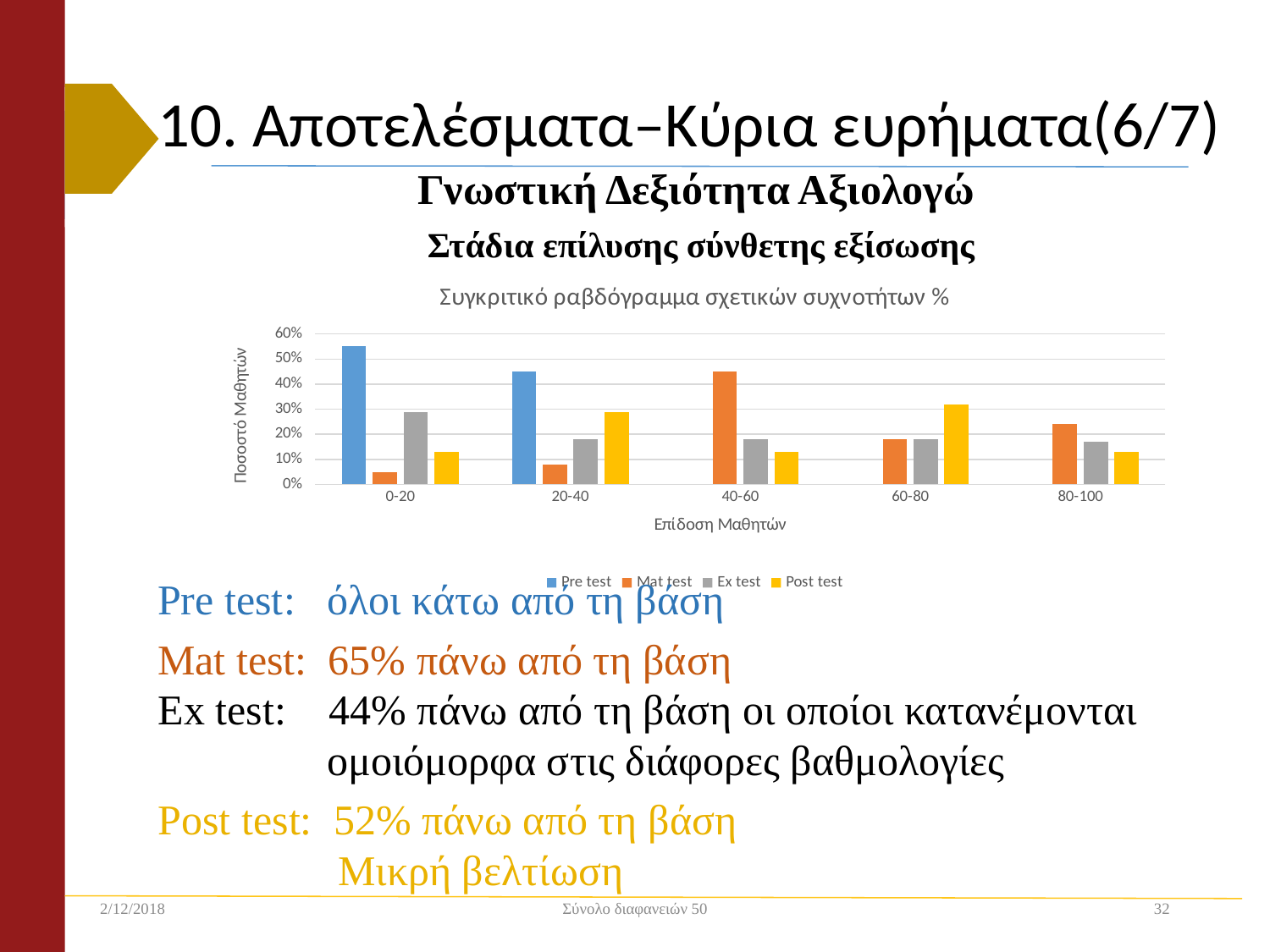

# 10. Αποτελέσματα–Κύρια ευρήματα(6/7)
Γνωστική Δεξιότητα Αξιολογώ
Στάδια επίλυσης σύνθετης εξίσωσης

### Chart: Συγκριτικό ραβδόγραμμα σχετικών συχνοτήτων %

| Category | Pre test | Mat test | Ex test | Post test |
|---|---|---|---|---|
| 0-20 | 0.55 | 0.05 | 0.29 | 0.13 |
| 20-40 | 0.45 | 0.08 | 0.18 | 0.29 |
| 40-60 | None | 0.45 | 0.18 | 0.13 |
| 60-80 | None | 0.18 | 0.18 | 0.32 |
| 80-100 | None | 0.24 | 0.17 | 0.13 |
Pre test:   όλοι κάτω από τη βάση
Mat test:  65% πάνω από τη βάση
 Ex test:    44% πάνω από τη βάση οι οποίοι κατανέμονται
                 ομοιόμορφα στις διάφορες βαθμολογίες
 Post test:  52% πάνω από τη βάση
                  Μικρή βελτίωση
2/12/2018
Σύνολο διαφανειών 50
32